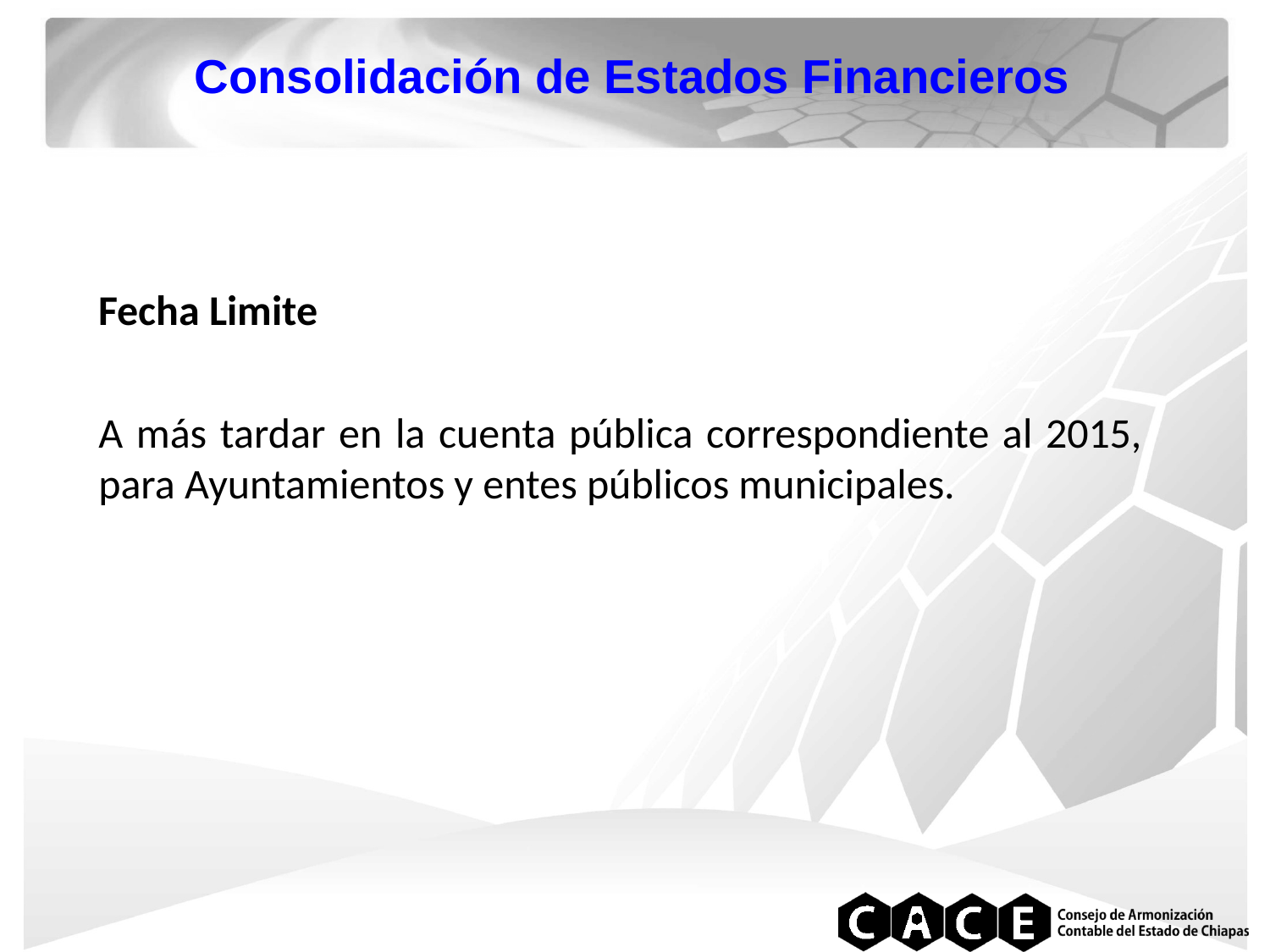

Consolidación de Estados Financieros
Fecha Limite

A más tardar en la cuenta pública correspondiente al 2015, para Ayuntamientos y entes públicos municipales.